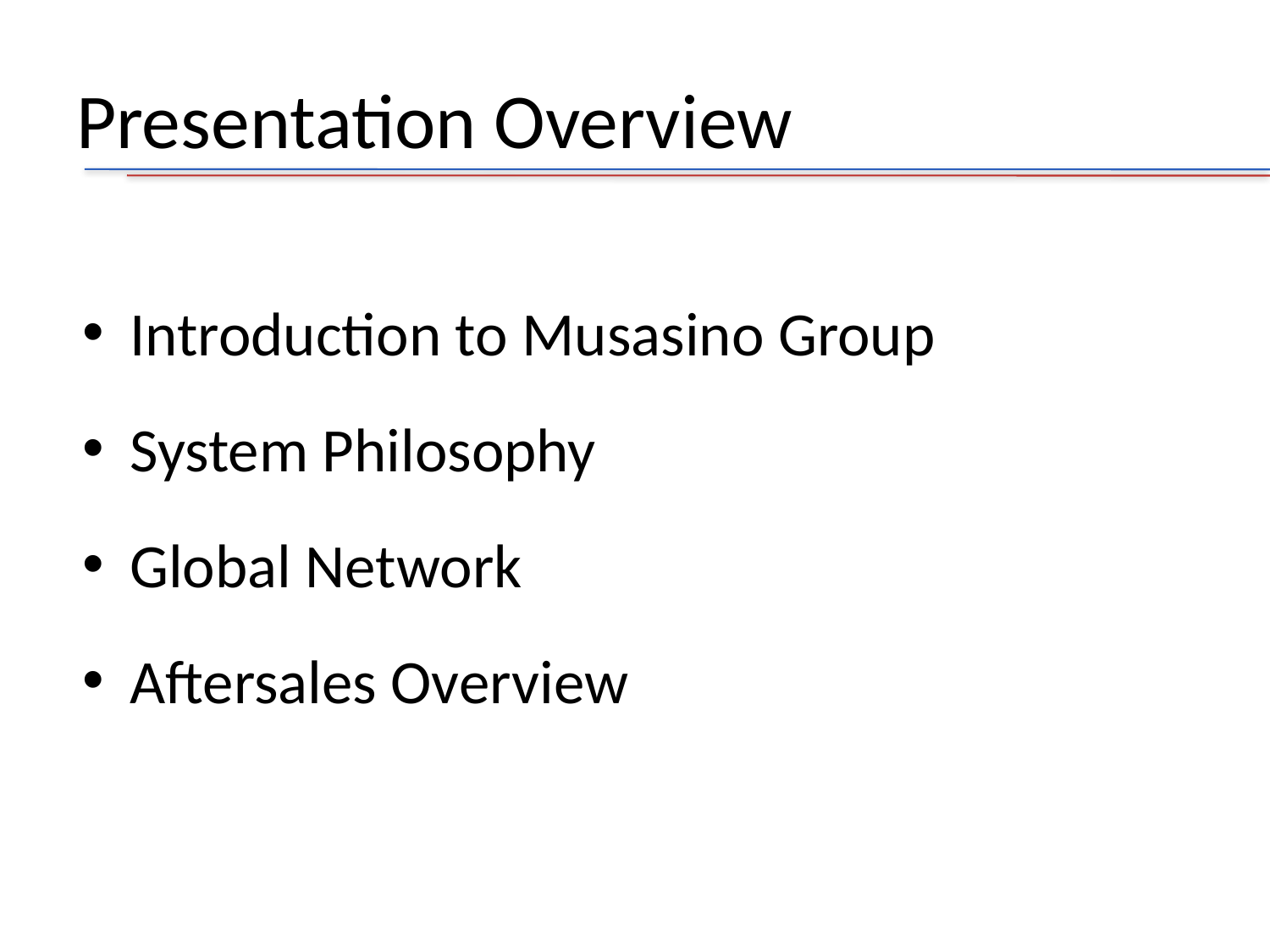

# Presentation Overview
Introduction to Musasino Group

System Philosophy

Global Network

Aftersales Overview